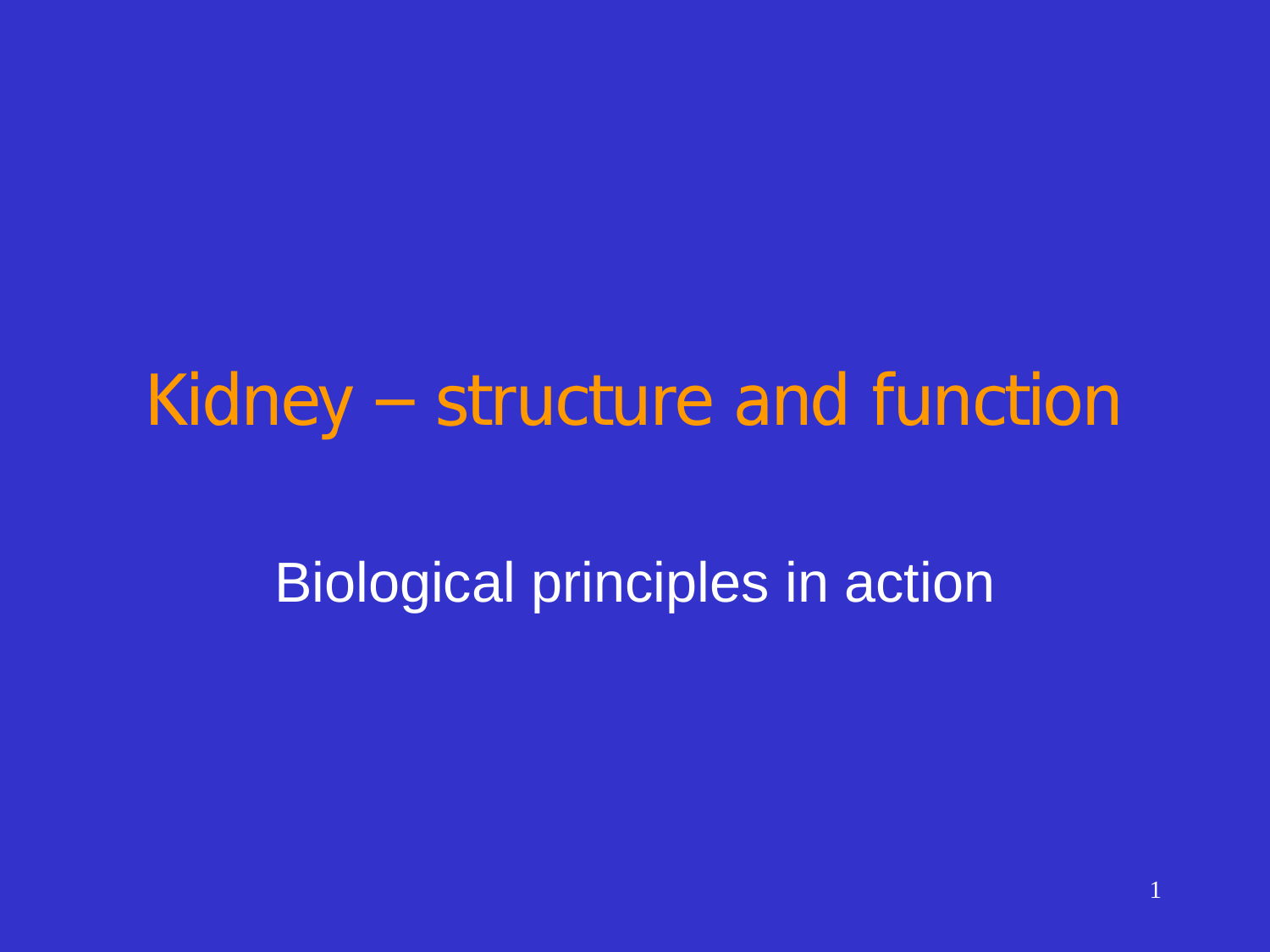

# Kidney – structure and function
Biological principles in action
1